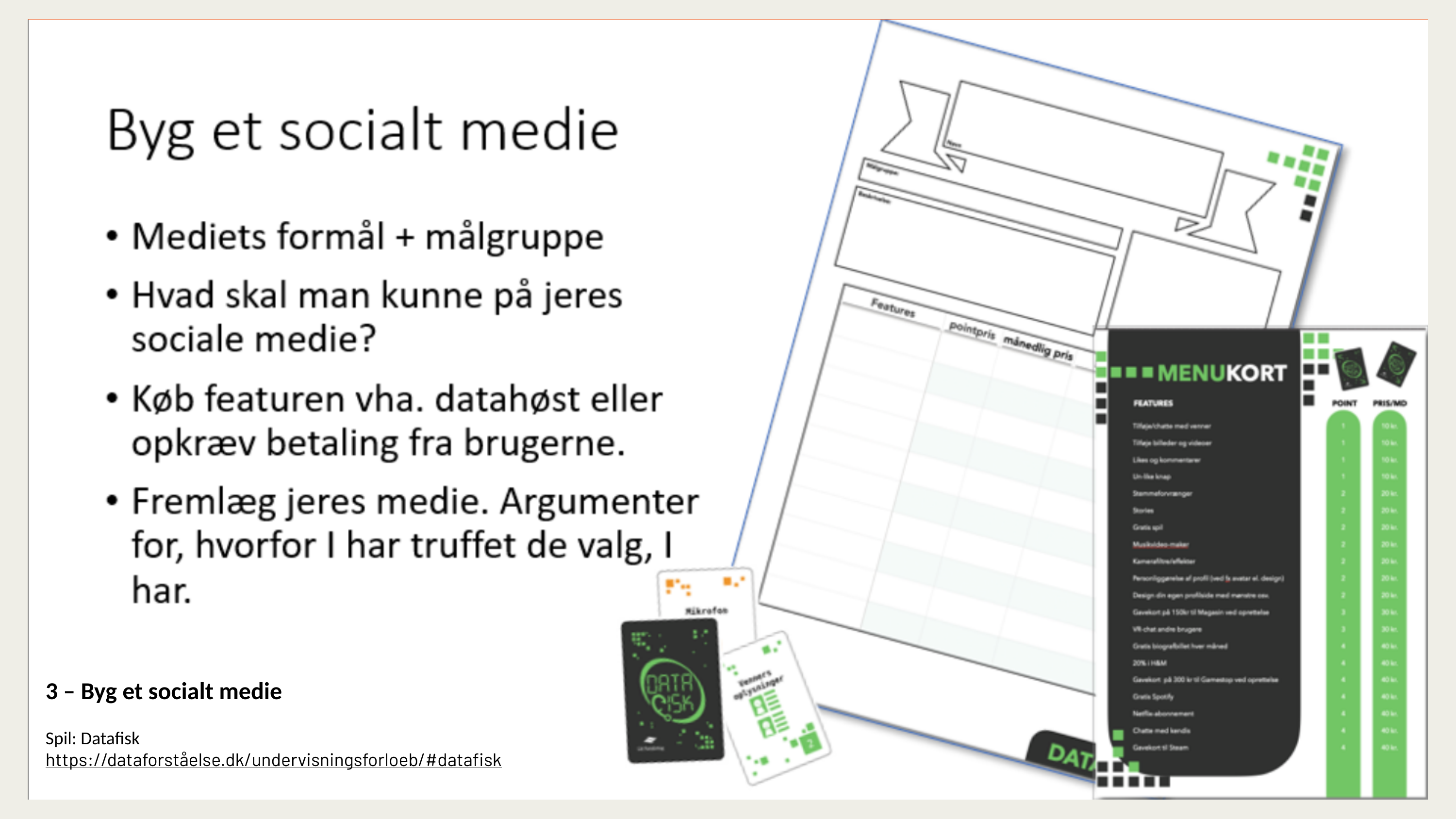

3 – Byg et socialt medie

Spil: Datafisk
https://dataforståelse.dk/undervisningsforloeb/#datafisk